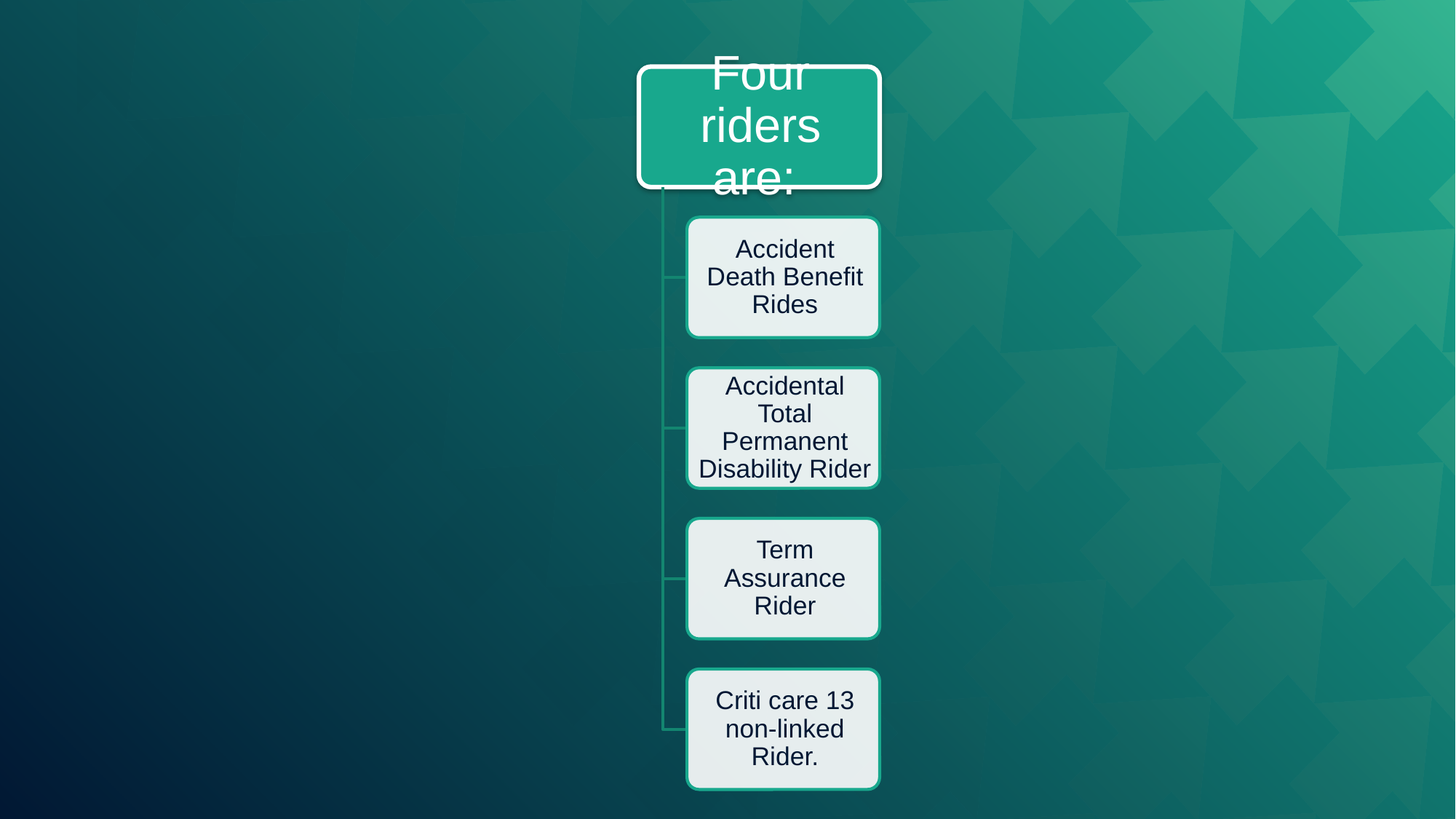

Four riders are:
Accident Death Benefit Rides
Accidental Total Permanent Disability Rider
Term Assurance Rider
Criti care 13 non-linked Rider.